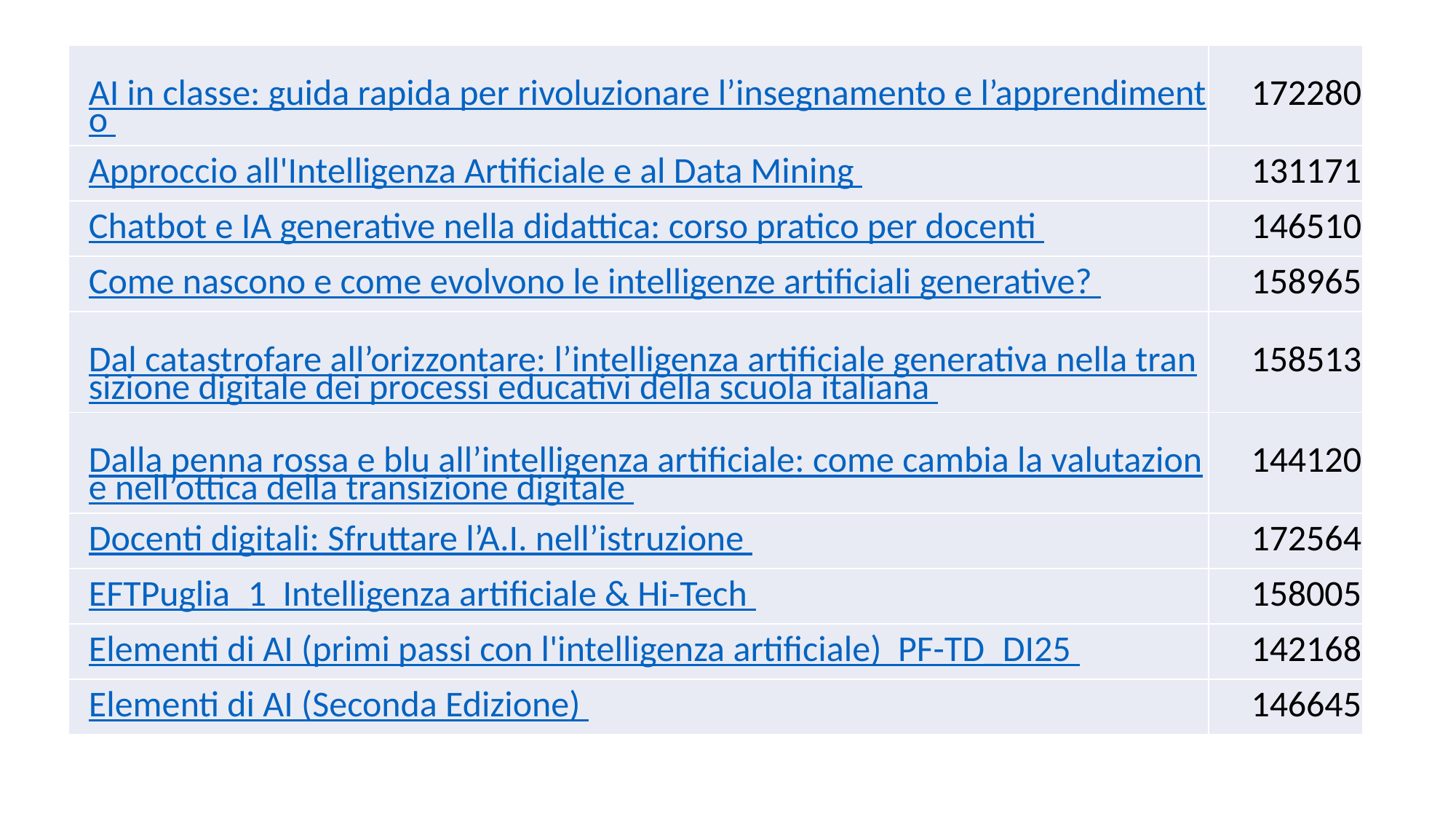

| AI in classe: guida rapida per rivoluzionare l’insegnamento e l’apprendimento | 172280 |
| --- | --- |
| Approccio all'Intelligenza Artificiale e al Data Mining | 131171 |
| Chatbot e IA generative nella didattica: corso pratico per docenti | 146510 |
| Come nascono e come evolvono le intelligenze artificiali generative? | 158965 |
| Dal catastrofare all’orizzontare: l’intelligenza artificiale generativa nella transizione digitale dei processi educativi della scuola italiana | 158513 |
| Dalla penna rossa e blu all’intelligenza artificiale: come cambia la valutazione nell’ottica della transizione digitale | 144120 |
| Docenti digitali: Sfruttare l’A.I. nell’istruzione | 172564 |
| EFTPuglia\_1 Intelligenza artificiale & Hi-Tech | 158005 |
| Elementi di AI (primi passi con l'intelligenza artificiale) PF-TD\_DI25 | 142168 |
| Elementi di AI (Seconda Edizione) | 146645 |